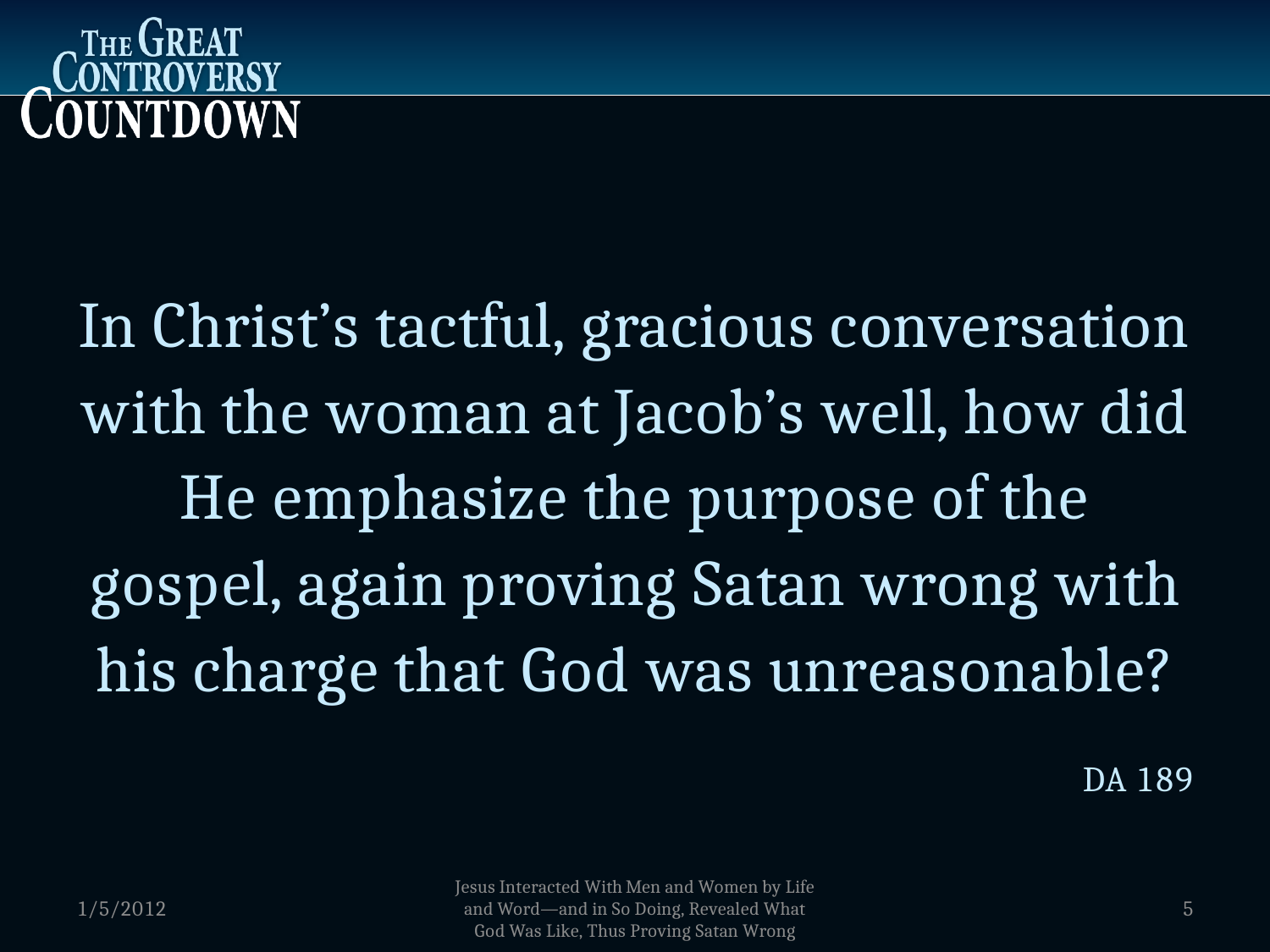

In Christ’s tactful, gracious conversation with the woman at Jacob’s well, how did He emphasize the purpose of the gospel, again proving Satan wrong with his charge that God was unreasonable?

DA 189
1/5/2012
Jesus Interacted With Men and Women by Life and Word—and in So Doing, Revealed What God Was Like, Thus Proving Satan Wrong
5